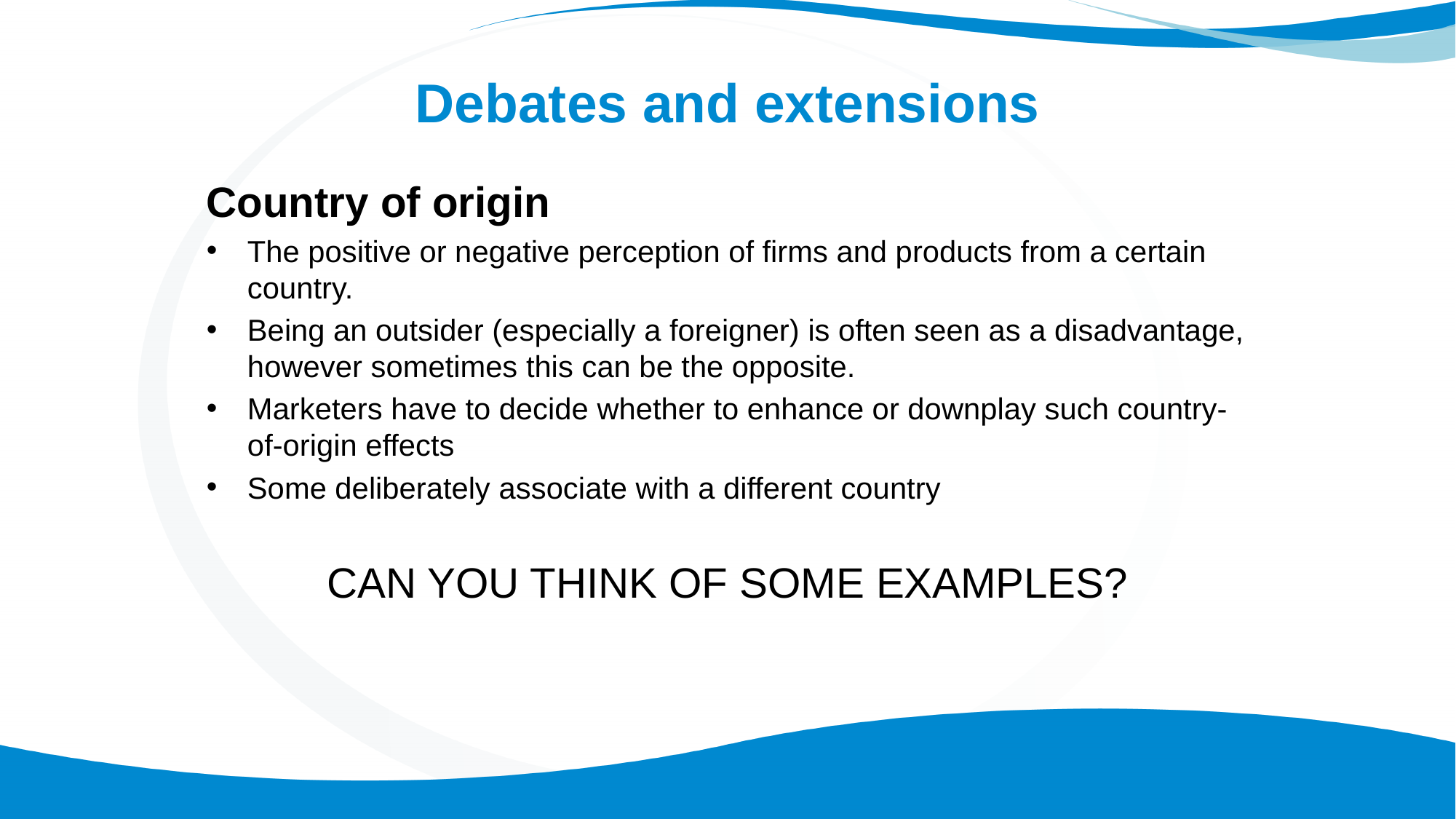

# Debates and extensions
Country of origin
The positive or negative perception of firms and products from a certain country.
Being an outsider (especially a foreigner) is often seen as a disadvantage, however sometimes this can be the opposite.
Marketers have to decide whether to enhance or downplay such country-of-origin effects
Some deliberately associate with a different country

CAN YOU THINK OF SOME EXAMPLES?